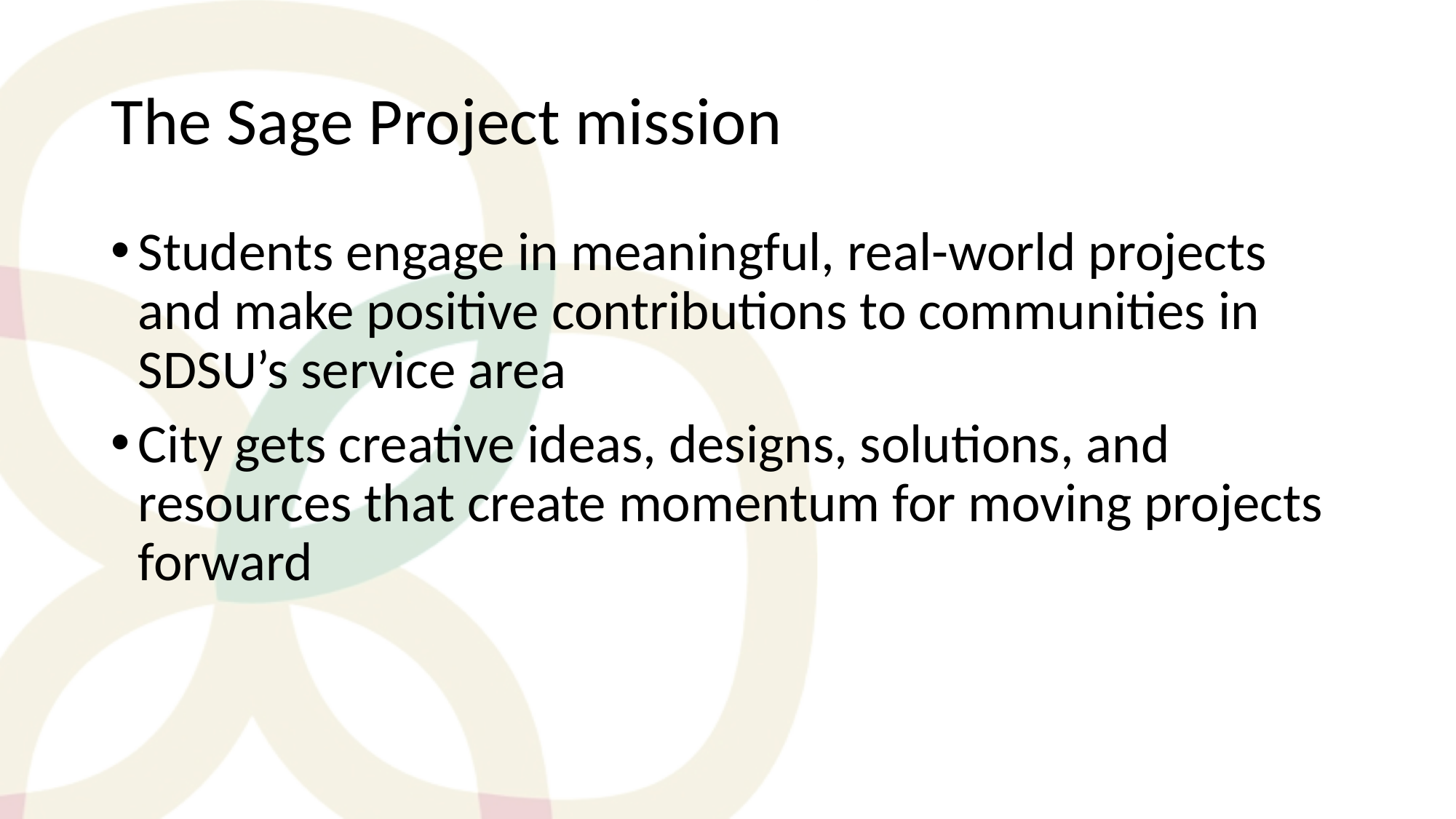

# The Sage Project mission
Students engage in meaningful, real-world projects and make positive contributions to communities in SDSU’s service area
City gets creative ideas, designs, solutions, and resources that create momentum for moving projects forward